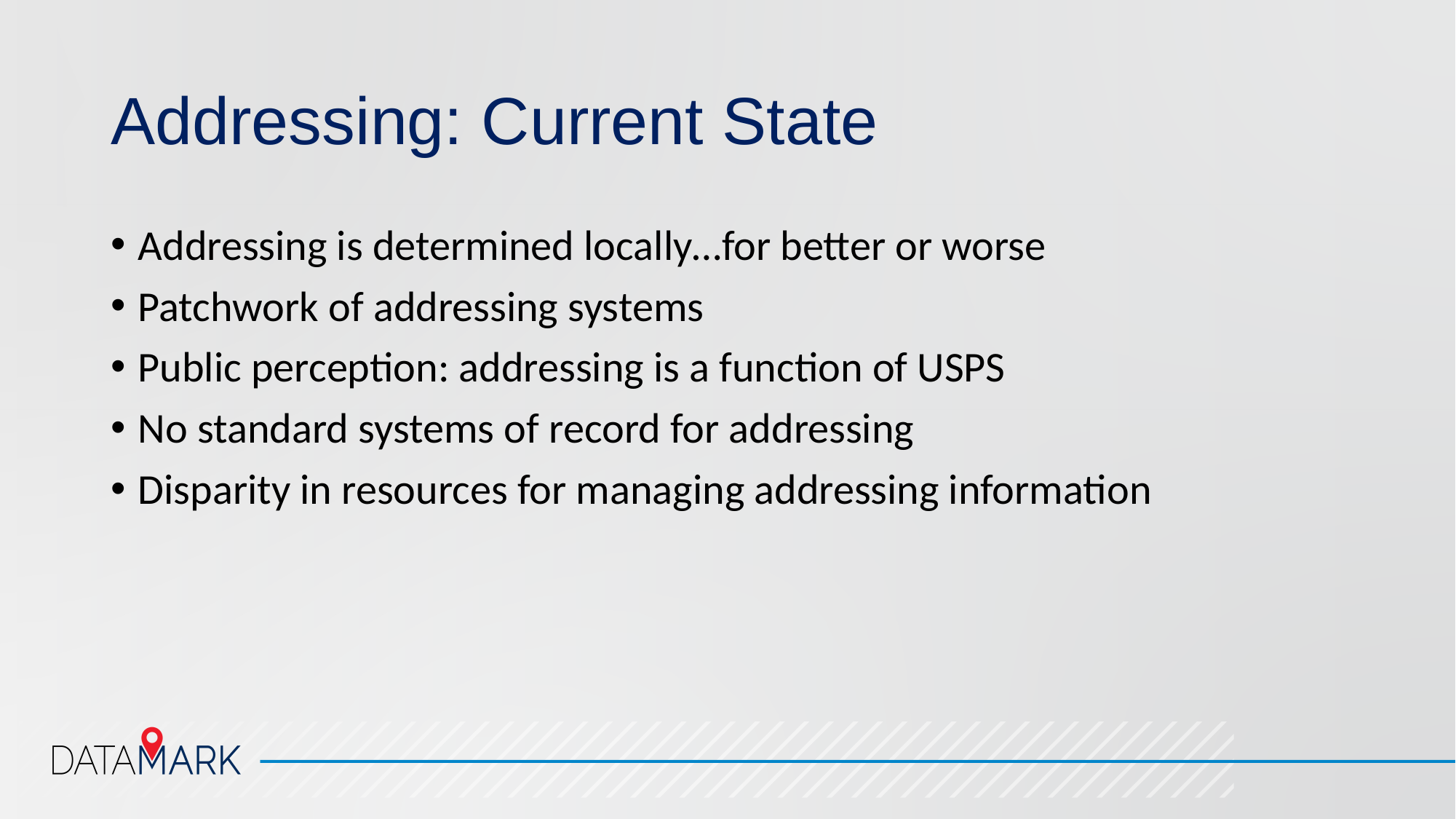

# Addressing: Current State
Addressing is determined locally…for better or worse
Patchwork of addressing systems
Public perception: addressing is a function of USPS
No standard systems of record for addressing
Disparity in resources for managing addressing information